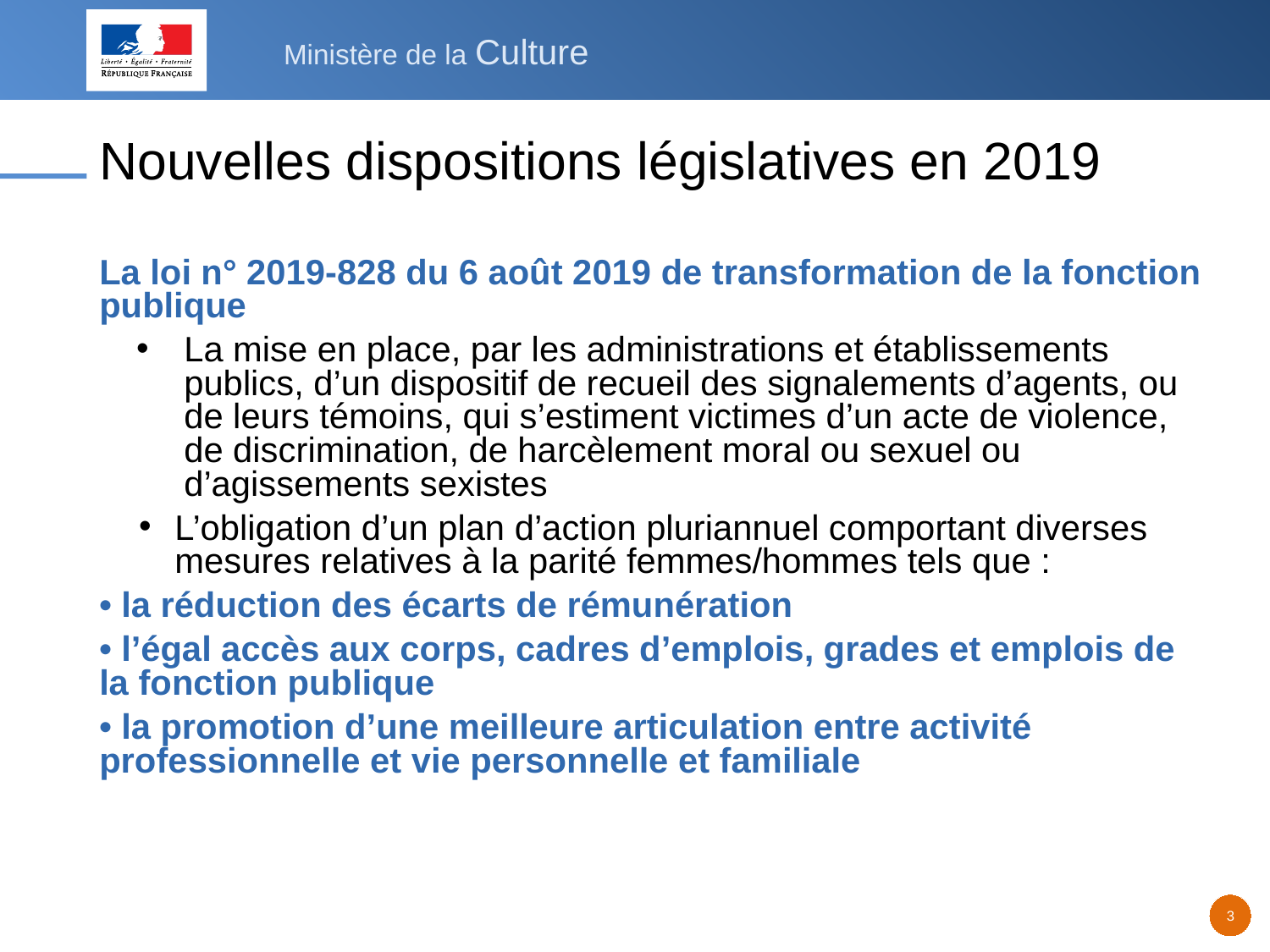

# Nouvelles dispositions législatives en 2019
La loi n° 2019-828 du 6 août 2019 de transformation de la fonction publique
La mise en place, par les administrations et établissements publics, d’un dispositif de recueil des signalements d’agents, ou de leurs témoins, qui s’estiment victimes d’un acte de violence, de discrimination, de harcèlement moral ou sexuel ou d’agissements sexistes
L’obligation d’un plan d’action pluriannuel comportant diverses mesures relatives à la parité femmes/hommes tels que :
• la réduction des écarts de rémunération
• l’égal accès aux corps, cadres d’emplois, grades et emplois de la fonction publique
• la promotion d’une meilleure articulation entre activité professionnelle et vie personnelle et familiale